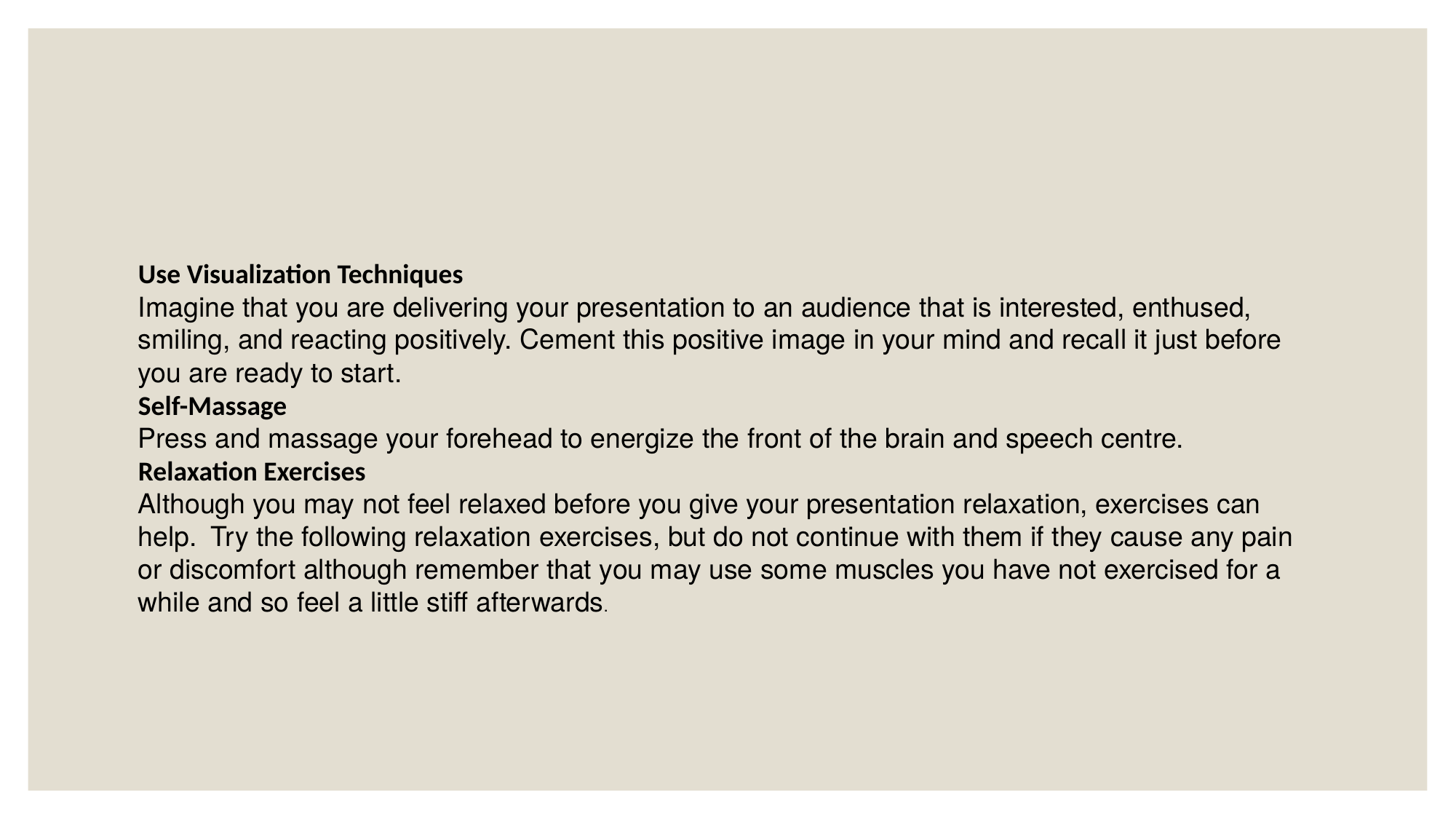

#
Use Visualization Techniques
Imagine that you are delivering your presentation to an audience that is interested, enthused, smiling, and reacting positively. Cement this positive image in your mind and recall it just before you are ready to start.
Self-Massage
Press and massage your forehead to energize the front of the brain and speech centre.
Relaxation Exercises
Although you may not feel relaxed before you give your presentation relaxation, exercises can help.  Try the following relaxation exercises, but do not continue with them if they cause any pain or discomfort although remember that you may use some muscles you have not exercised for a while and so feel a little stiff afterwards.